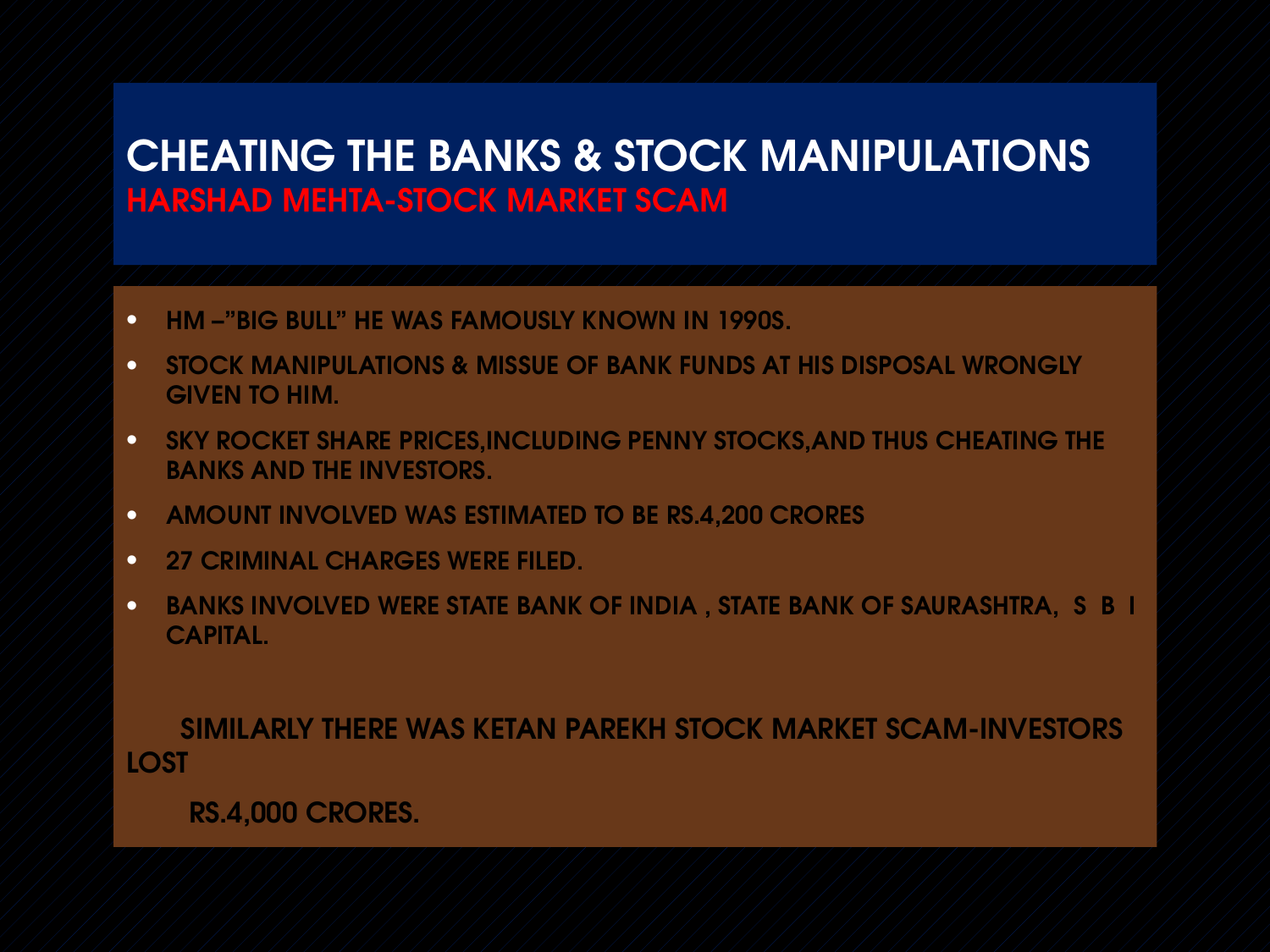

# CHEATING THE BANKS & STOCK MANIPULATIONS HARSHAD MEHTA-STOCK MARKET SCAM
HM –”BIG BULL” HE WAS FAMOUSLY KNOWN IN 1990s.
STOCK MANIPULATIONS & MISSUE OF BANK FUNDS AT HIS DISPOSAL WRONGLY GIVEN TO HIM.
SKY ROCKET SHARE PRICES,INCLUDING PENNY STOCKS,AND THUS CHEATING THE BANKS AND THE INVESTORS.
AMOUNT INVOLVED WAS ESTIMATED TO BE Rs.4,200 crores
27 criminal charges were filed.
Banks involved were state bank of India , state bank of saurashtra,  s  b  i capital.

       Similarly there was ketan parekh stock market scam-investors lost
        Rs.4,000 crores.